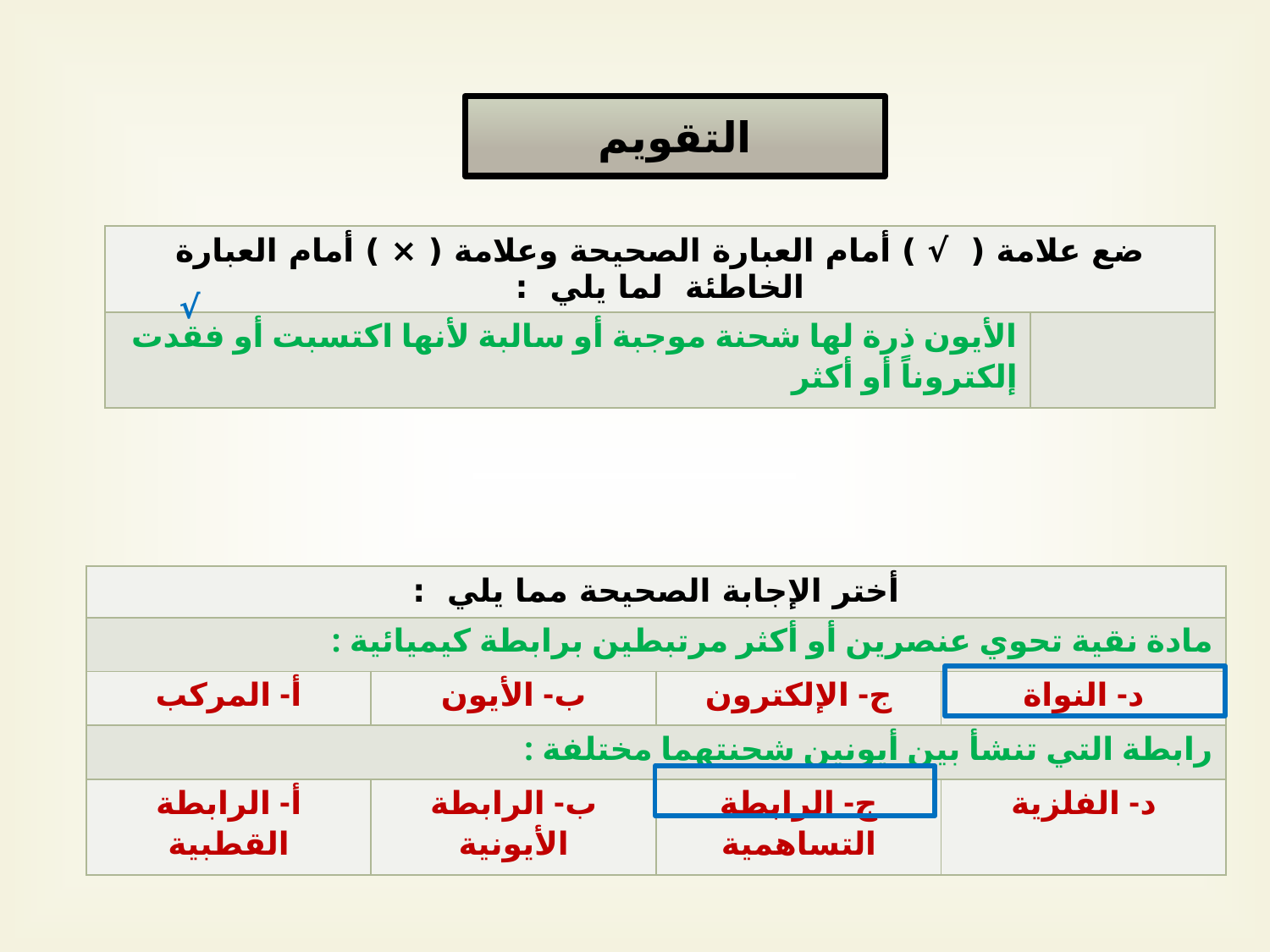

التقويم
| ضع علامة ( √ ) أمام العبارة الصحيحة وعلامة ( × ) أمام العبارة الخاطئة لما يلي : |  |
| --- | --- |
| الأيون ذرة لها شحنة موجبة أو سالبة لأنها اكتسبت أو فقدت إلكتروناً أو أكثر |  |
√
| أختر الإجابة الصحيحة مما يلي : |  |  |  |
| --- | --- | --- | --- |
| مادة نقية تحوي عنصرين أو أكثر مرتبطين برابطة كيميائية : |  |  |  |
| أ- المركب | ب- الأيون | ج- الإلكترون | د- النواة |
| رابطة التي تنشأ بين أيونين شحنتهما مختلفة : |  |  |  |
| أ- الرابطة القطبية | ب- الرابطة الأيونية | ج- الرابطة التساهمية | د- الفلزية |